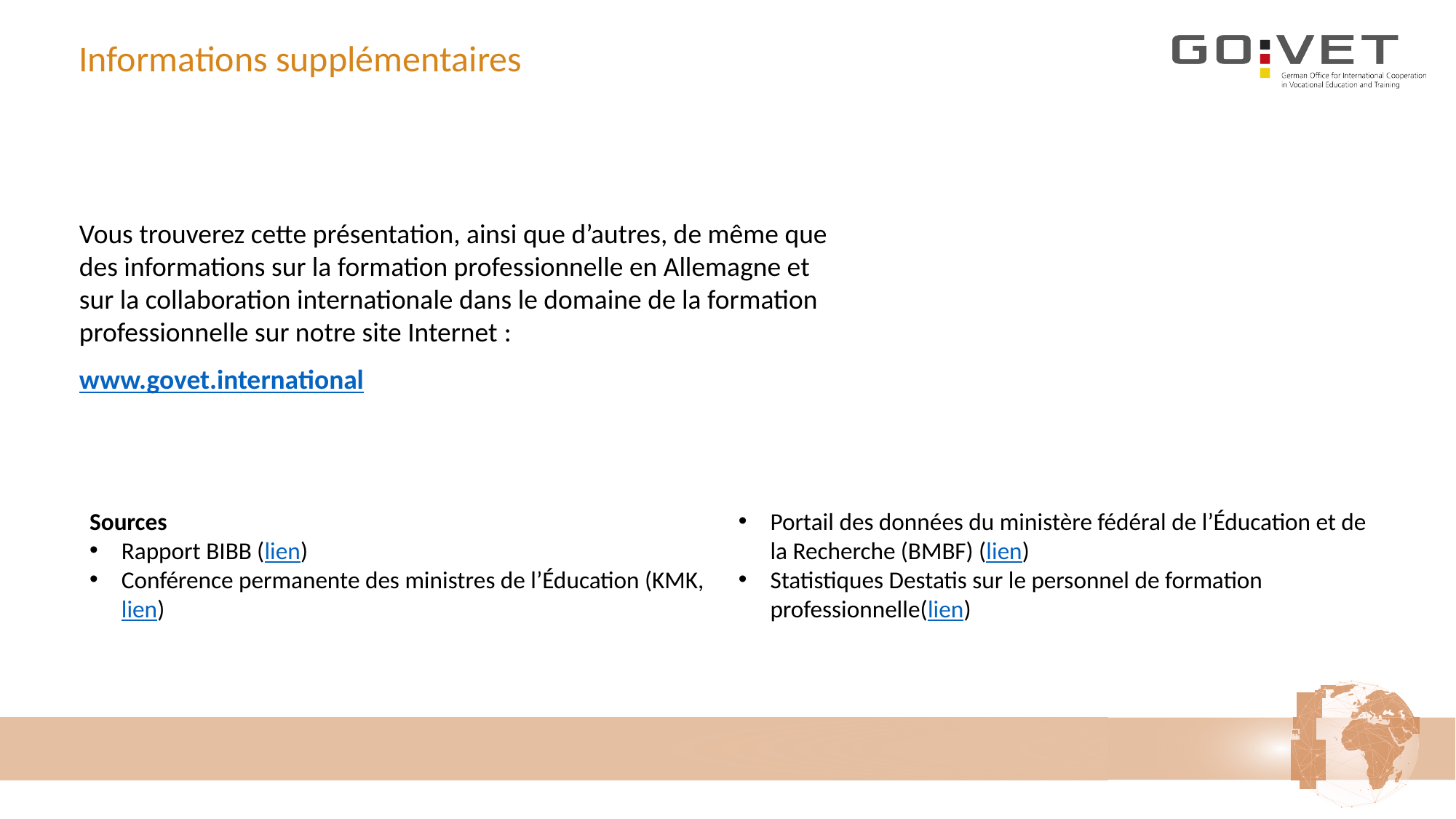

# Informations supplémentaires

Vous trouverez cette présentation, ainsi que d’autres, de même que des informations sur la formation professionnelle en Allemagne et sur la collaboration internationale dans le domaine de la formation professionnelle sur notre site Internet :
www.govet.international

Sources
Rapport BIBB (lien)
Conférence permanente des ministres de l’Éducation (KMK, lien)

Portail des données du ministère fédéral de l’Éducation et de la Recherche (BMBF) (lien)
Statistiques Destatis sur le personnel de formation professionnelle(lien)